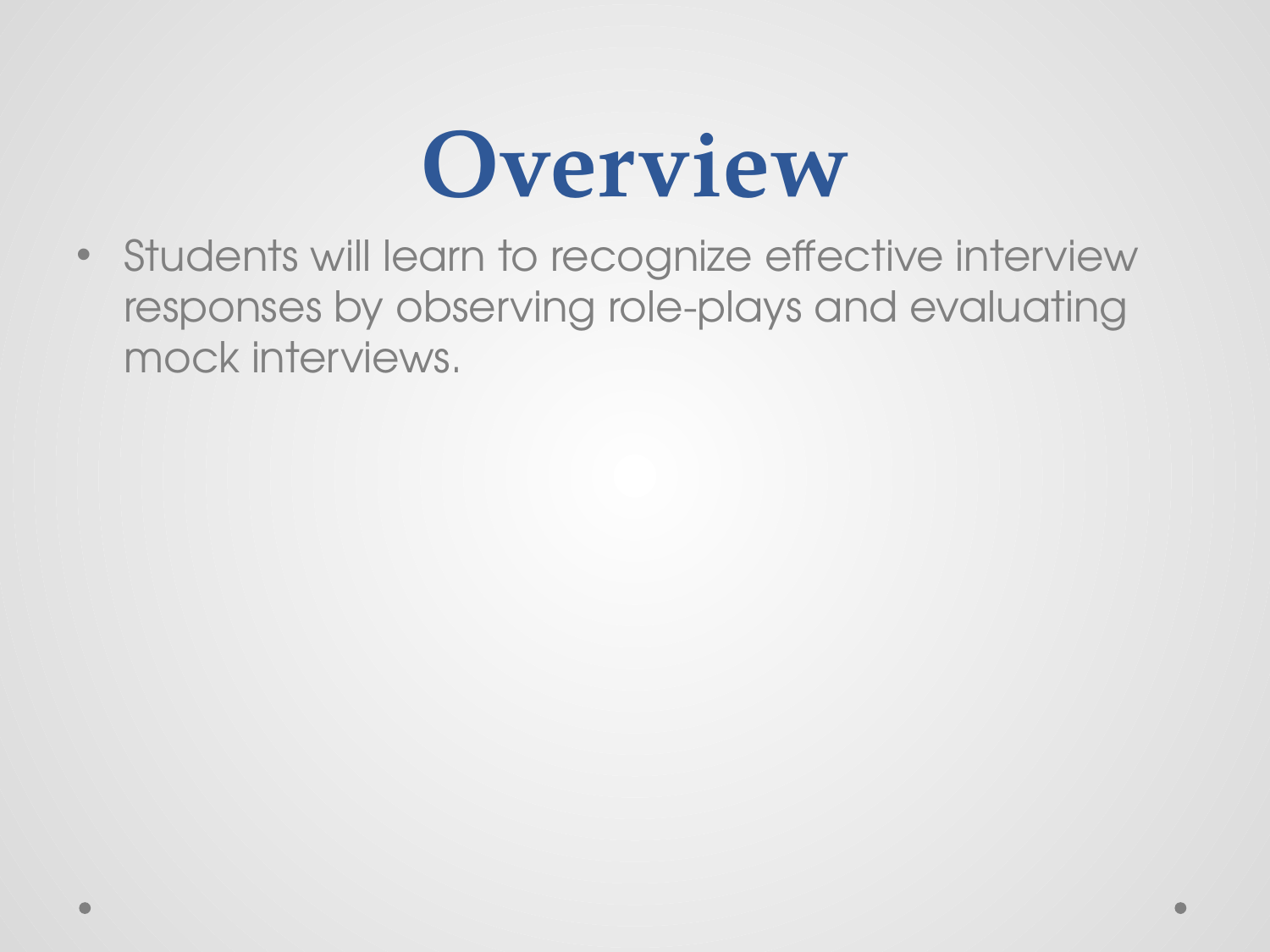

# Overview
Students will learn to recognize effective interview responses by observing role-plays and evaluating mock interviews.